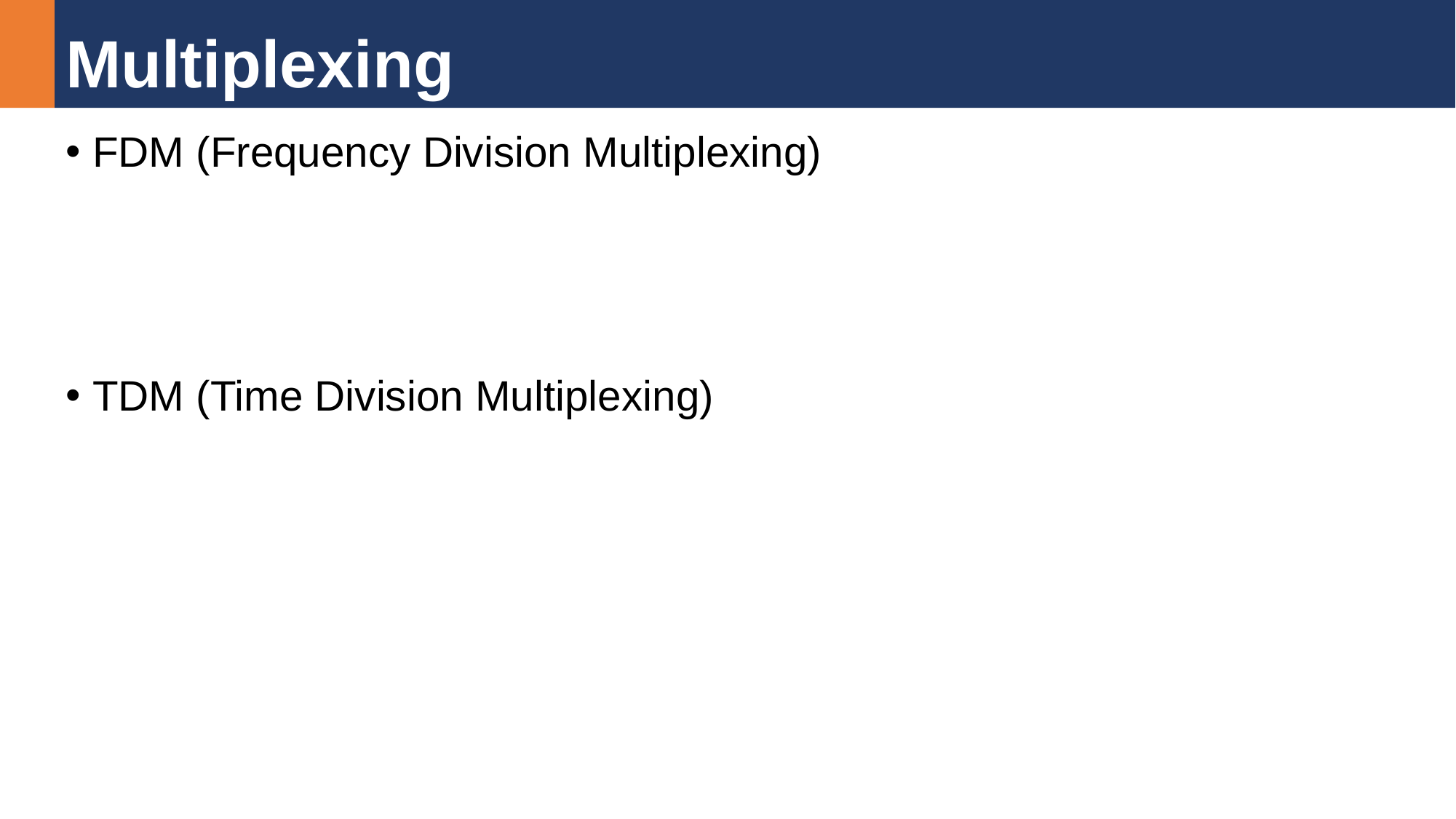

# Multiplexing
FDM (Frequency Division Multiplexing)

TDM (Time Division Multiplexing)